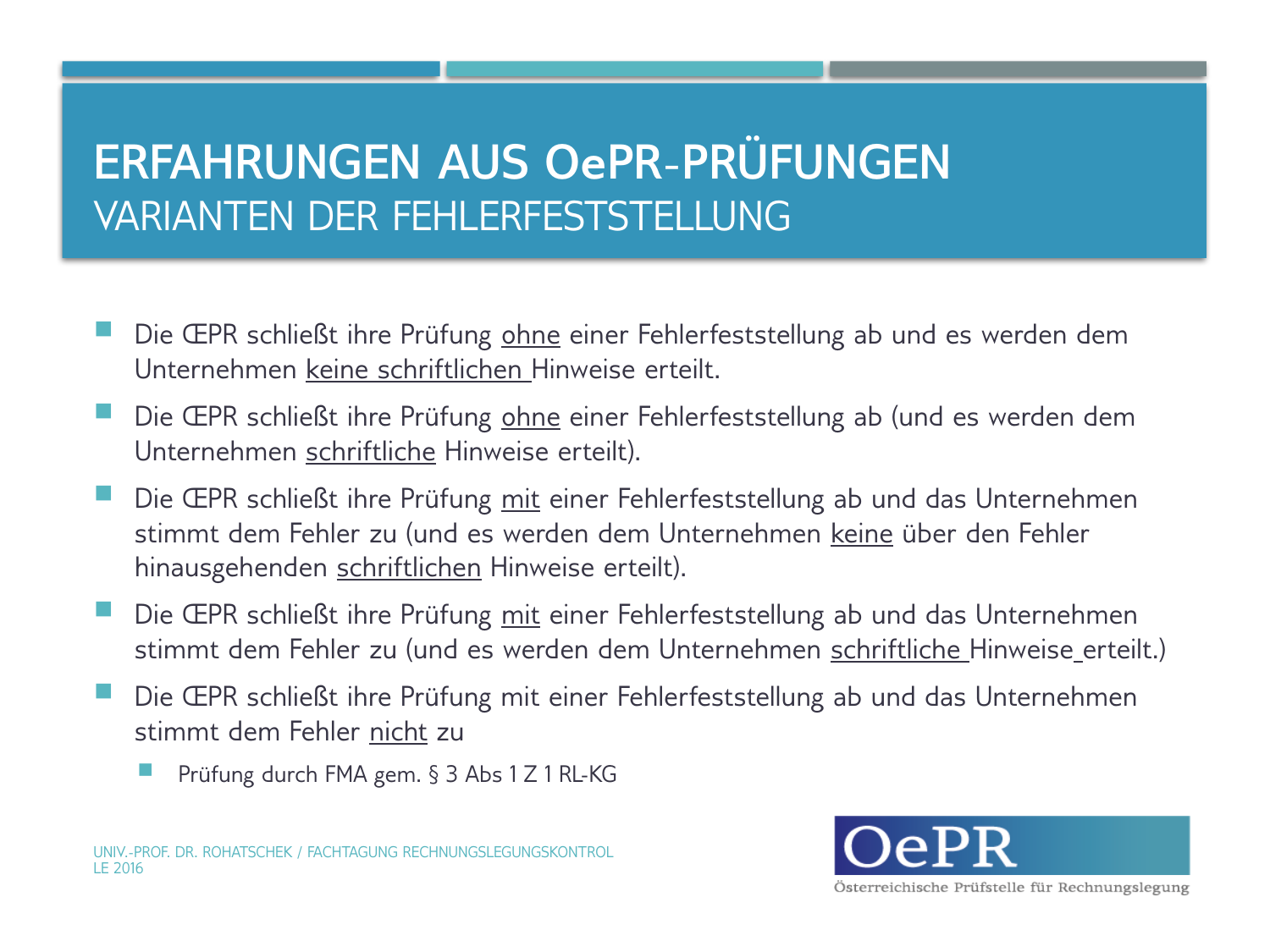

# Erfahrungen aus OePR-Prüfungen Varianten der Fehlerfeststellung
Die OePR schließt ihre Prüfung ohne einer Fehlerfeststellung ab und es werden dem Unternehmen keine schriftlichen Hinweise erteilt.
Die OePR schließt ihre Prüfung ohne einer Fehlerfeststellung ab (und es werden dem Unternehmen schriftliche Hinweise erteilt).
Die OePR schließt ihre Prüfung mit einer Fehlerfeststellung ab und das Unternehmen stimmt dem Fehler zu (und es werden dem Unternehmen keine über den Fehler hinausgehenden schriftlichen Hinweise erteilt).
Die OePR schließt ihre Prüfung mit einer Fehlerfeststellung ab und das Unternehmen stimmt dem Fehler zu (und es werden dem Unternehmen schriftliche Hinweise erteilt.)
Die OePR schließt ihre Prüfung mit einer Fehlerfeststellung ab und das Unternehmen stimmt dem Fehler nicht zu
Prüfung durch FMA gem. § 3 Abs 1 Z 1 RL-KG
Univ.-Prof. Dr. Rohatschek / Fachtagung Rechnungslegungskontrolle 2016